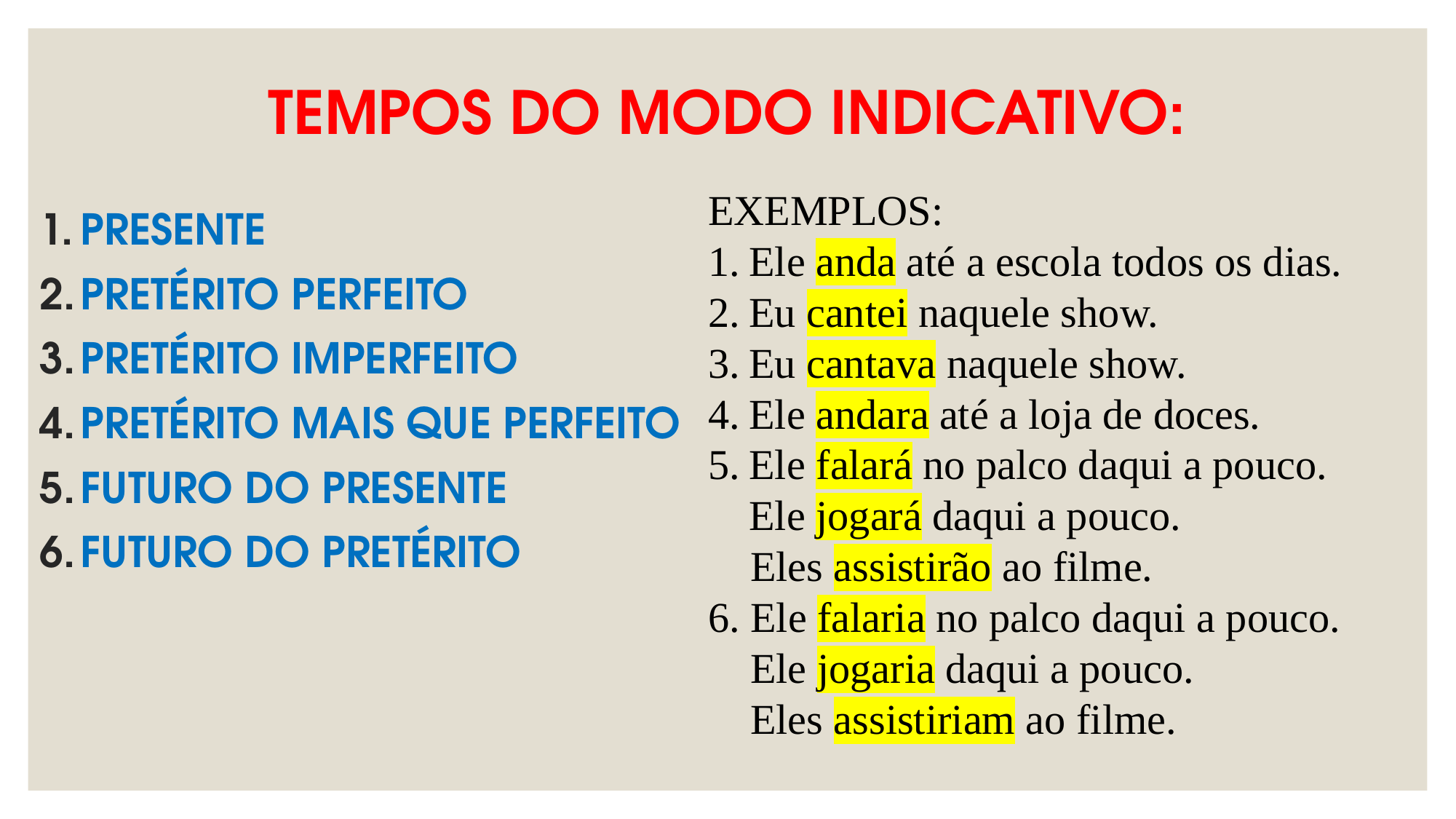

# TEMPOS DO MODO INDICATIVO:

PRESENTE
PRETÉRITO PERFEITO
PRETÉRITO IMPERFEITO
PRETÉRITO MAIS QUE PERFEITO
FUTURO DO PRESENTE
FUTURO DO PRETÉRITO

EXEMPLOS:
Ele anda até a escola todos os dias.
Eu cantei naquele show.
Eu cantava naquele show.
Ele andara até a loja de doces.
Ele falará no palco daqui a pouco.  Ele jogará daqui a pouco.
    Eles assistirão ao filme.
6. Ele falaria no palco daqui a pouco.
    Ele jogaria daqui a pouco.
    Eles assistiriam ao filme.